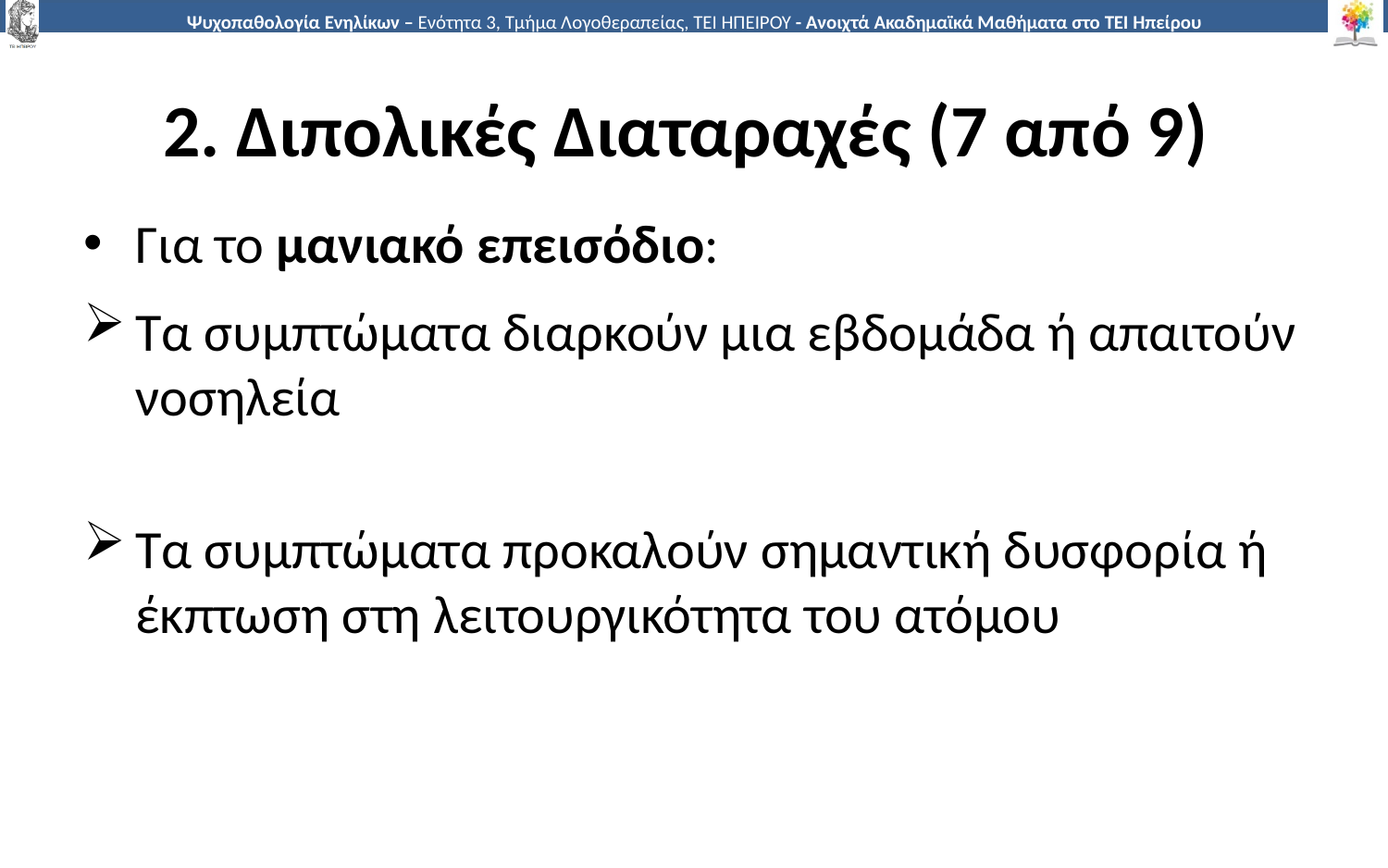

# 2. Διπολικές Διαταραχές (7 από 9)
Για το μανιακό επεισόδιο:
Τα συμπτώματα διαρκούν μια εβδομάδα ή απαιτούν νοσηλεία
Τα συμπτώματα προκαλούν σημαντική δυσφορία ή έκπτωση στη λειτουργικότητα του ατόμου